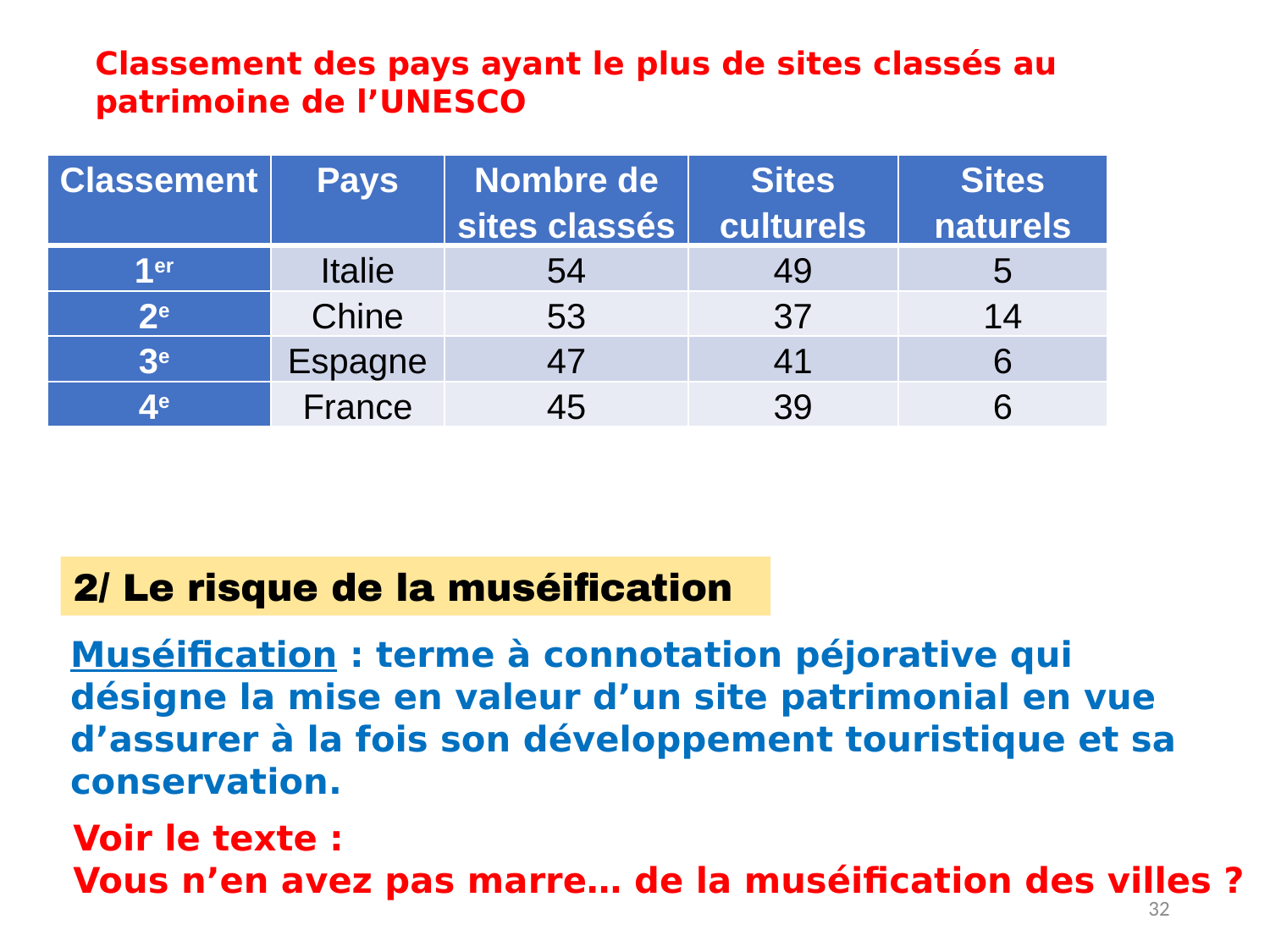

Classement des pays ayant le plus de sites classés au patrimoine de l’UNESCO
| Classement | Pays | Nombre de sites classés | Sites culturels | Sites naturels |
| --- | --- | --- | --- | --- |
| 1er | Italie | 54 | 49 | 5 |
| 2e | Chine | 53 | 37 | 14 |
| 3e | Espagne | 47 | 41 | 6 |
| 4e | France | 45 | 39 | 6 |
2/ Le risque de la muséification
Muséification : terme à connotation péjorative qui désigne la mise en valeur d’un site patrimonial en vue d’assurer à la fois son développement touristique et sa conservation.
Voir le texte :
Vous n’en avez pas marre… de la muséification des villes ?
32